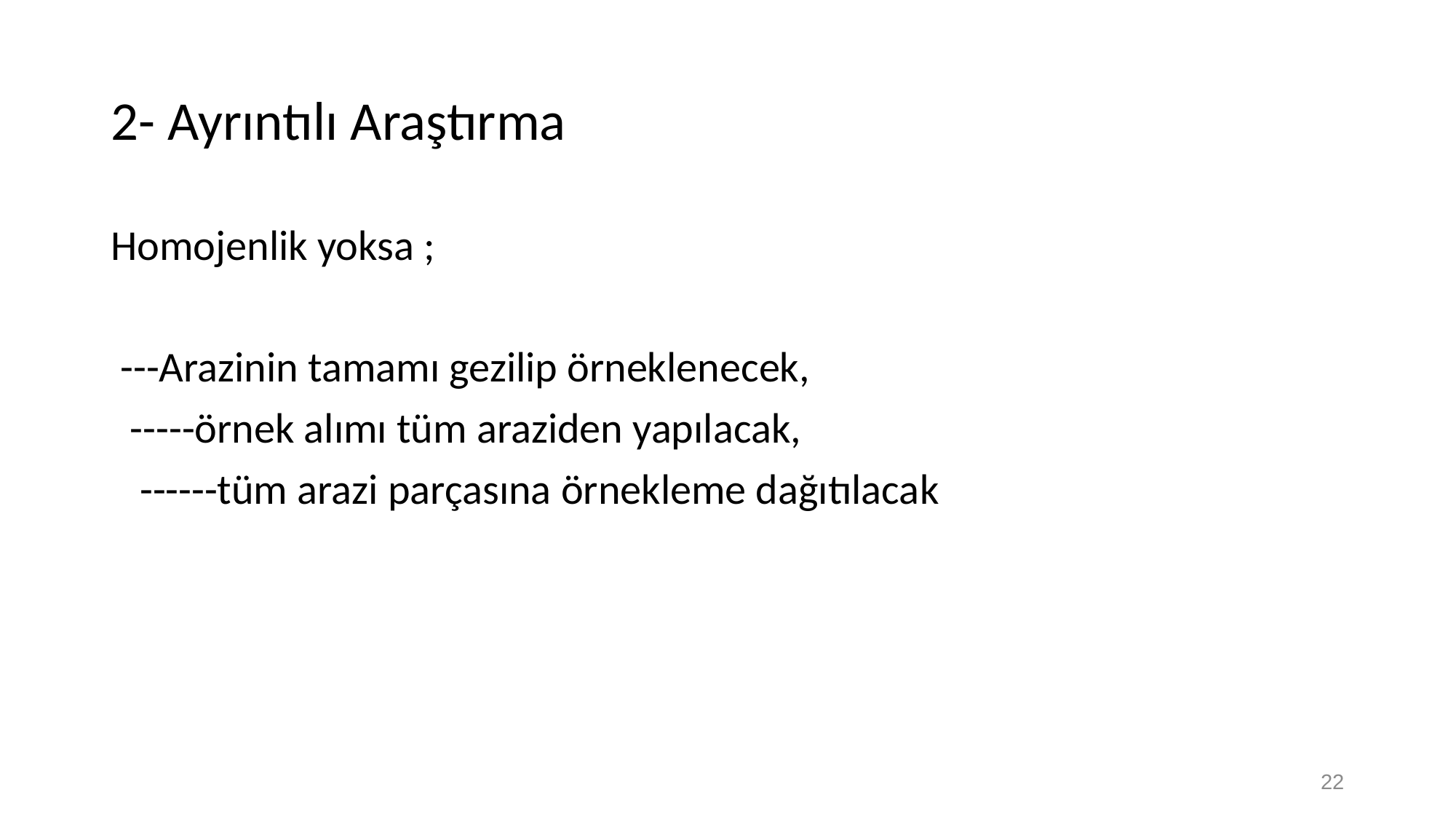

# 2- Ayrıntılı Araştırma
Homojenlik yoksa ;

 ---Arazinin tamamı gezilip örneklenecek,
  -----örnek alımı tüm araziden yapılacak,
   ------tüm arazi parçasına örnekleme dağıtılacak
22